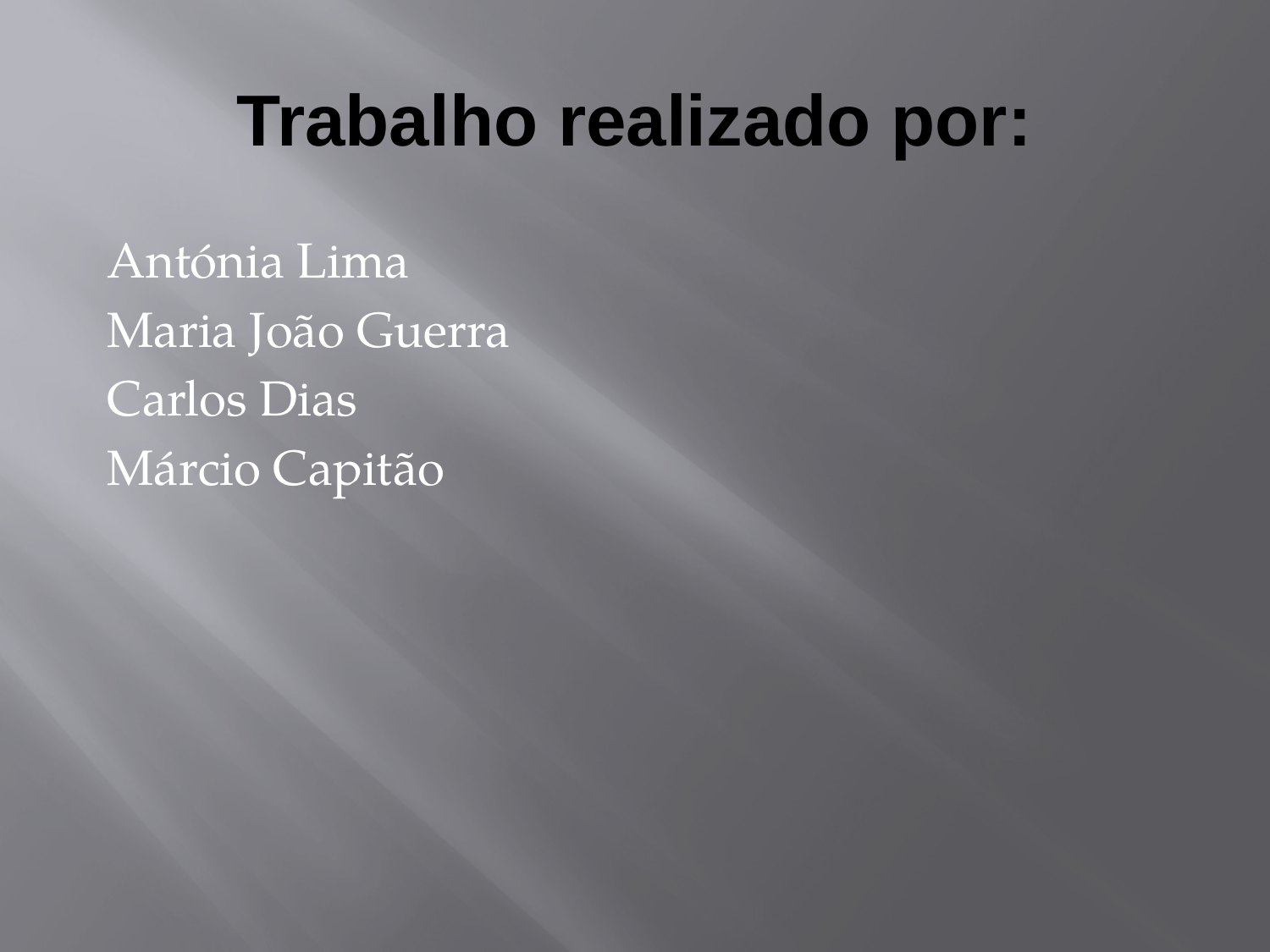

# Trabalho realizado por:
 Antónia Lima
 Maria João Guerra
 Carlos Dias
 Márcio Capitão